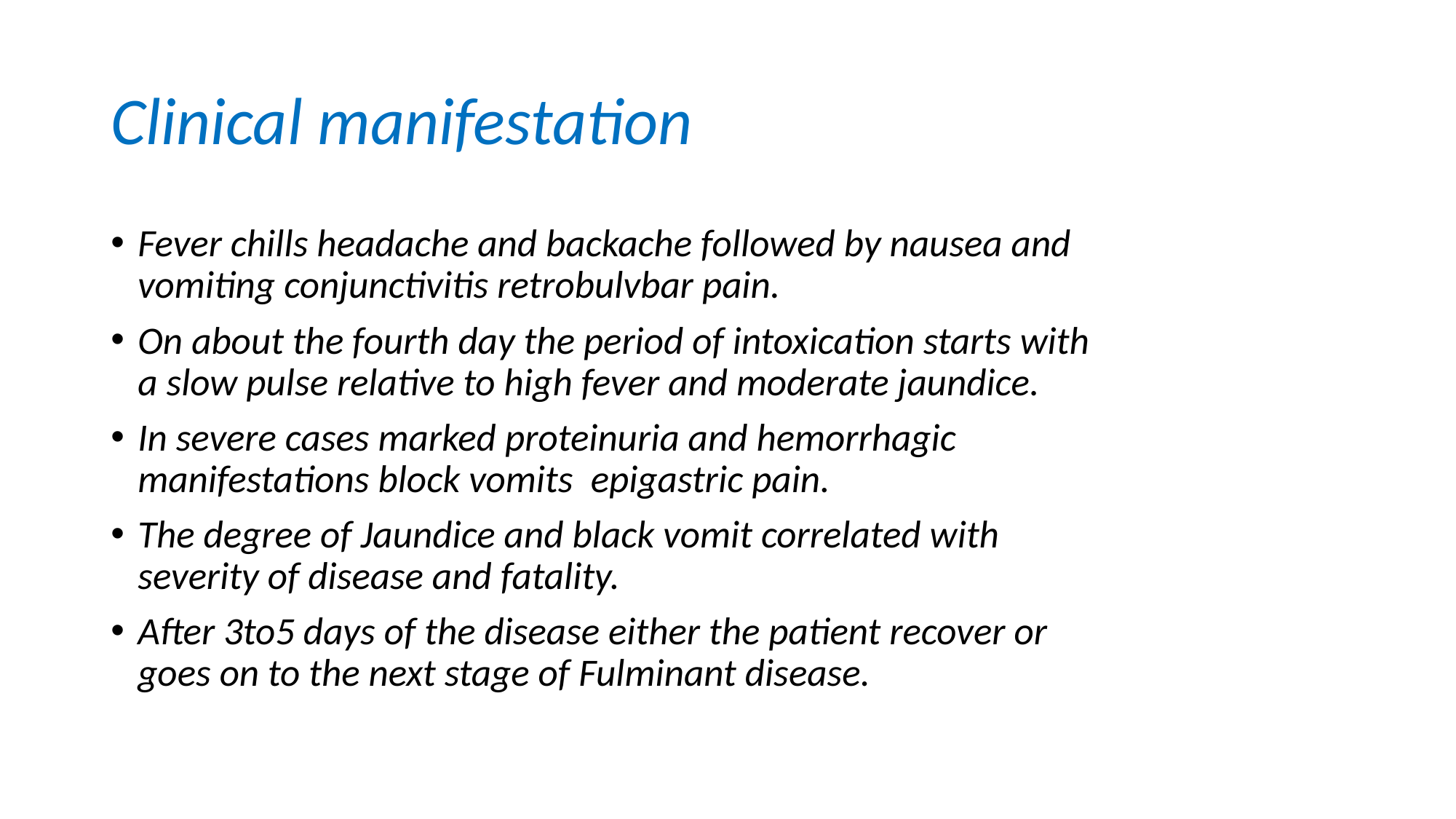

# Clinical manifestation
Fever chills headache and backache followed by nausea and vomiting conjunctivitis retrobulvbar pain.
On about the fourth day the period of intoxication starts with a slow pulse relative to high fever and moderate jaundice.
In severe cases marked proteinuria and hemorrhagic manifestations block vomits  epigastric pain.
The degree of Jaundice and black vomit correlated with severity of disease and fatality.
After 3to5 days of the disease either the patient recover or goes on to the next stage of Fulminant disease.